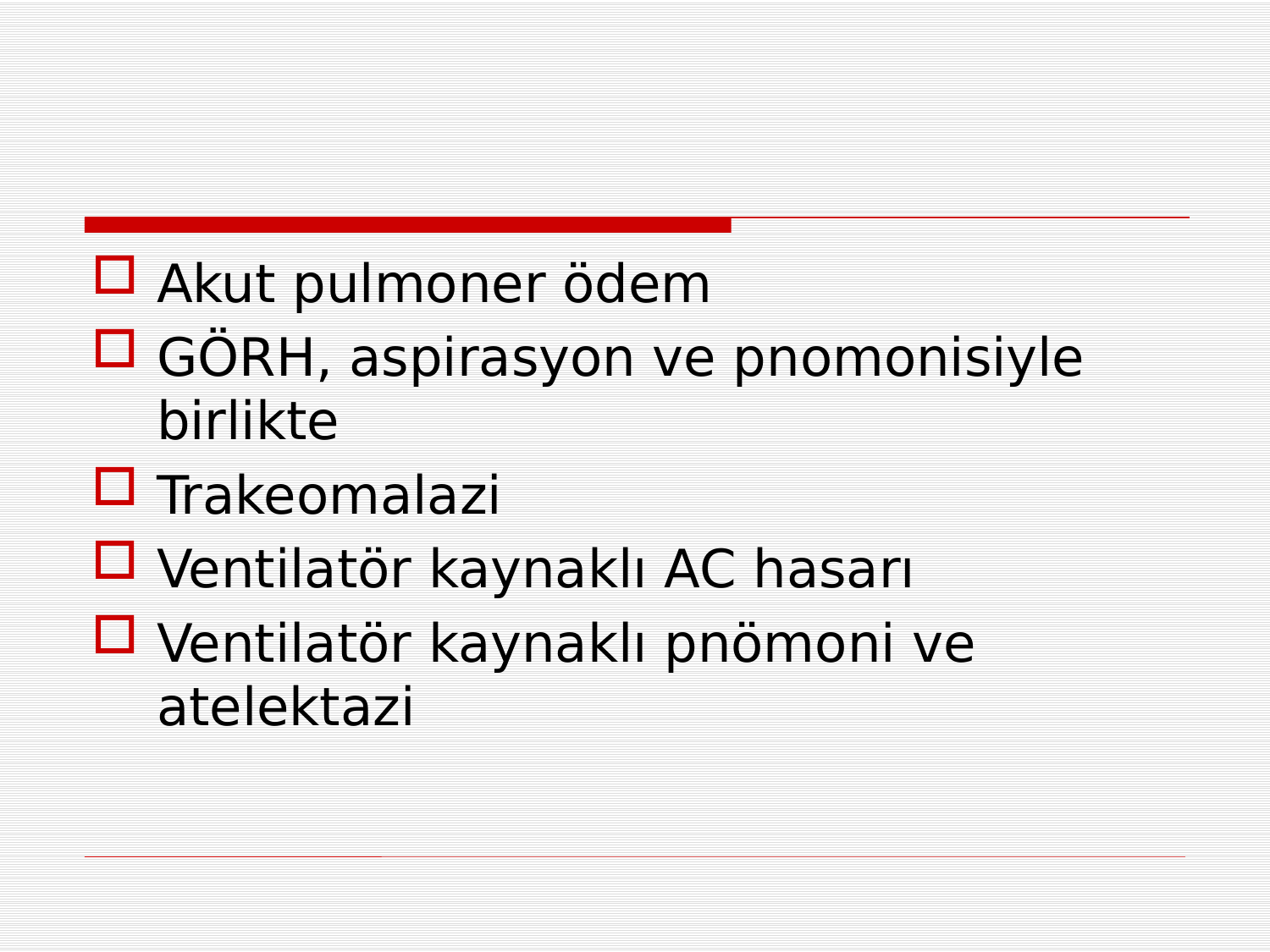

Akut pulmoner ödem
GÖRH, aspirasyon ve pnomonisiyle birlikte
Trakeomalazi
Ventilatör kaynaklı AC hasarı
Ventilatör kaynaklı pnömoni ve atelektazi